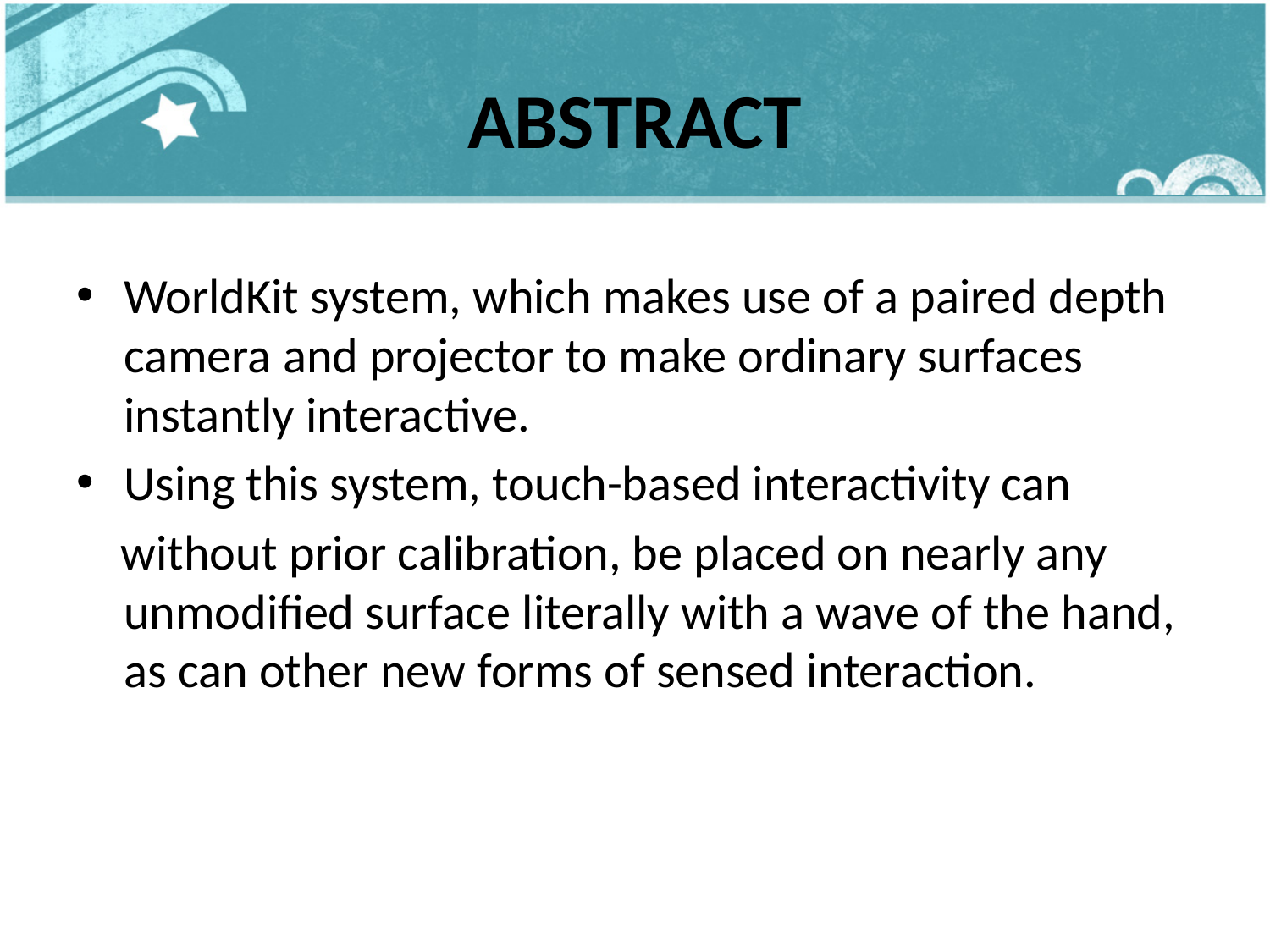

# ABSTRACT
WorldKit system, which makes use of a paired depth camera and projector to make ordinary surfaces instantly interactive.
Using this system, touch-based interactivity can
    without prior calibration, be placed on nearly any unmodified surface literally with a wave of the hand, as can other new forms of sensed interaction.